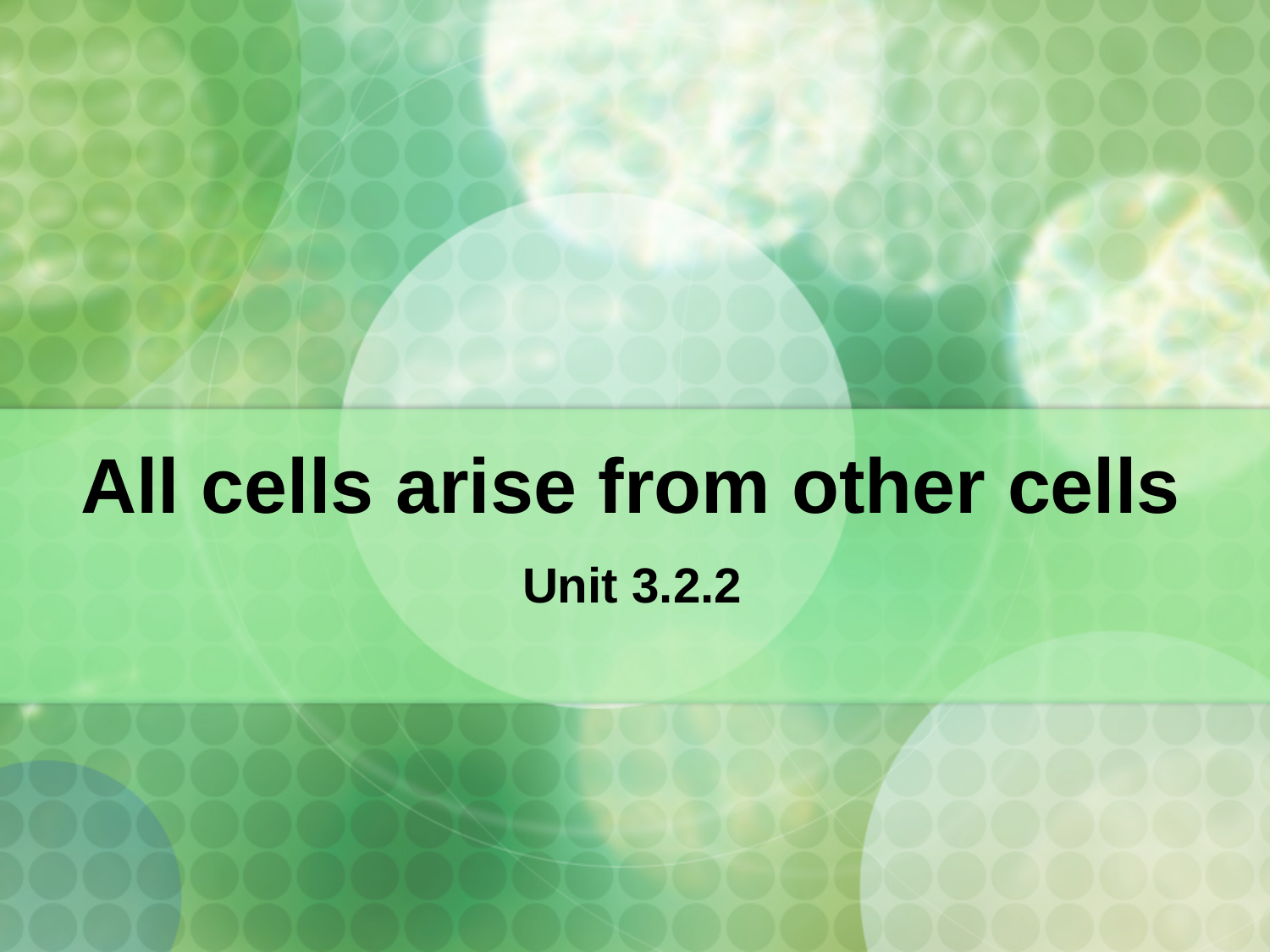

# All cells arise from other cells
Unit 3.2.2